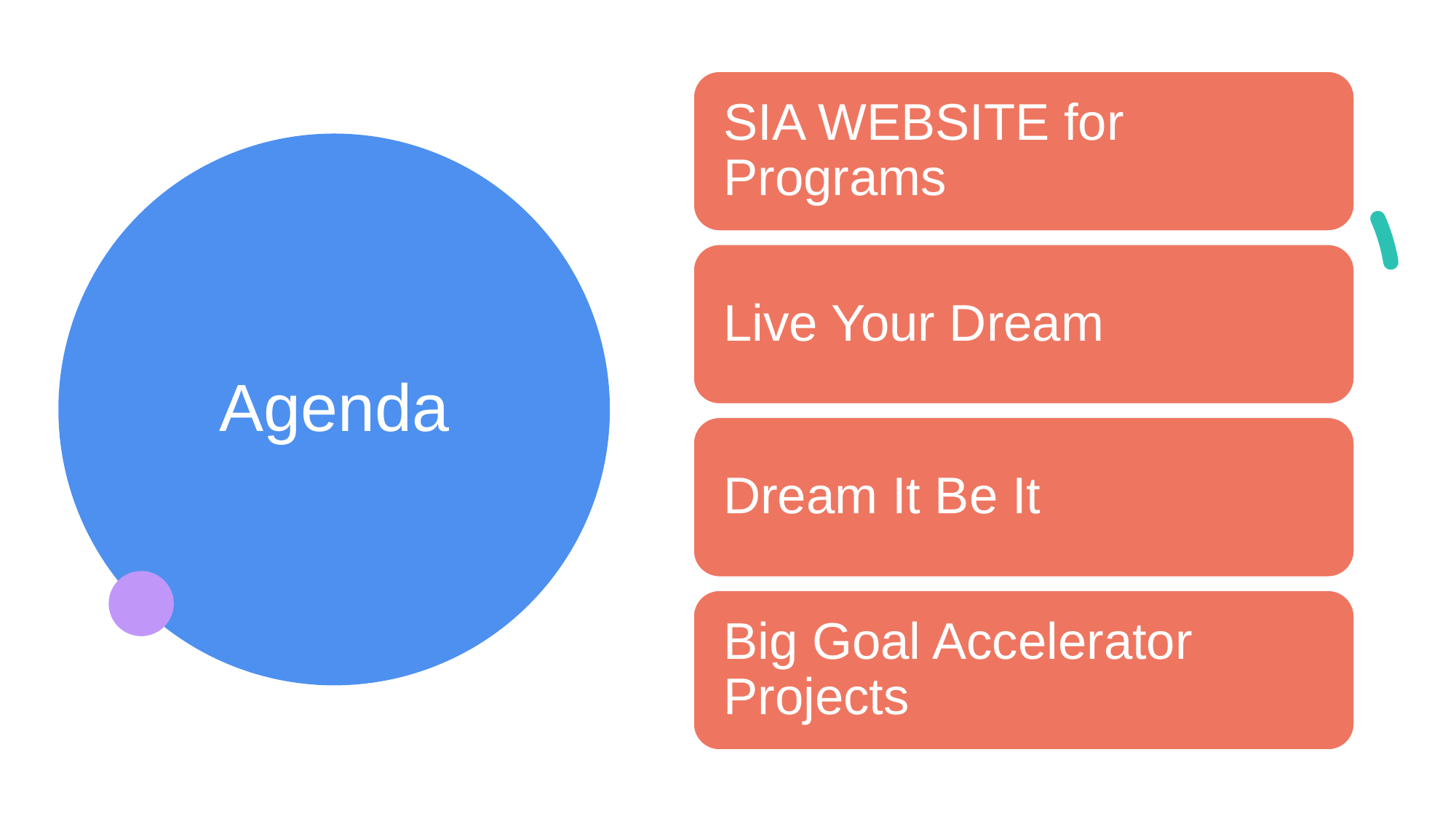

SIA WEBSITE for Programs
Live Your Dream
Dream It Be It
Big Goal Accelerator Projects
# Agenda